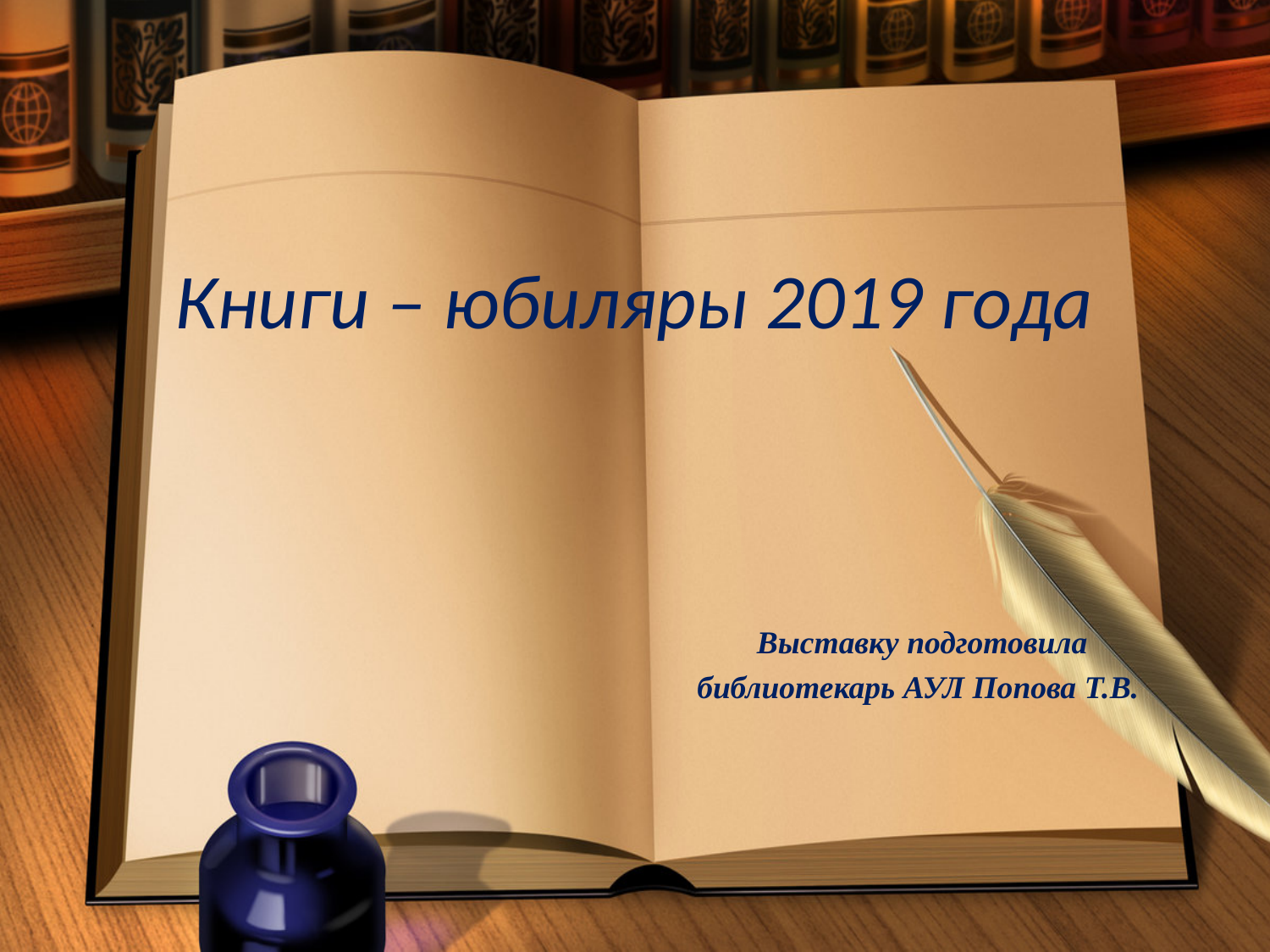

# Книги – юбиляры 2019 года
Выставку подготовила
библиотекарь АУЛ Попова Т.В.